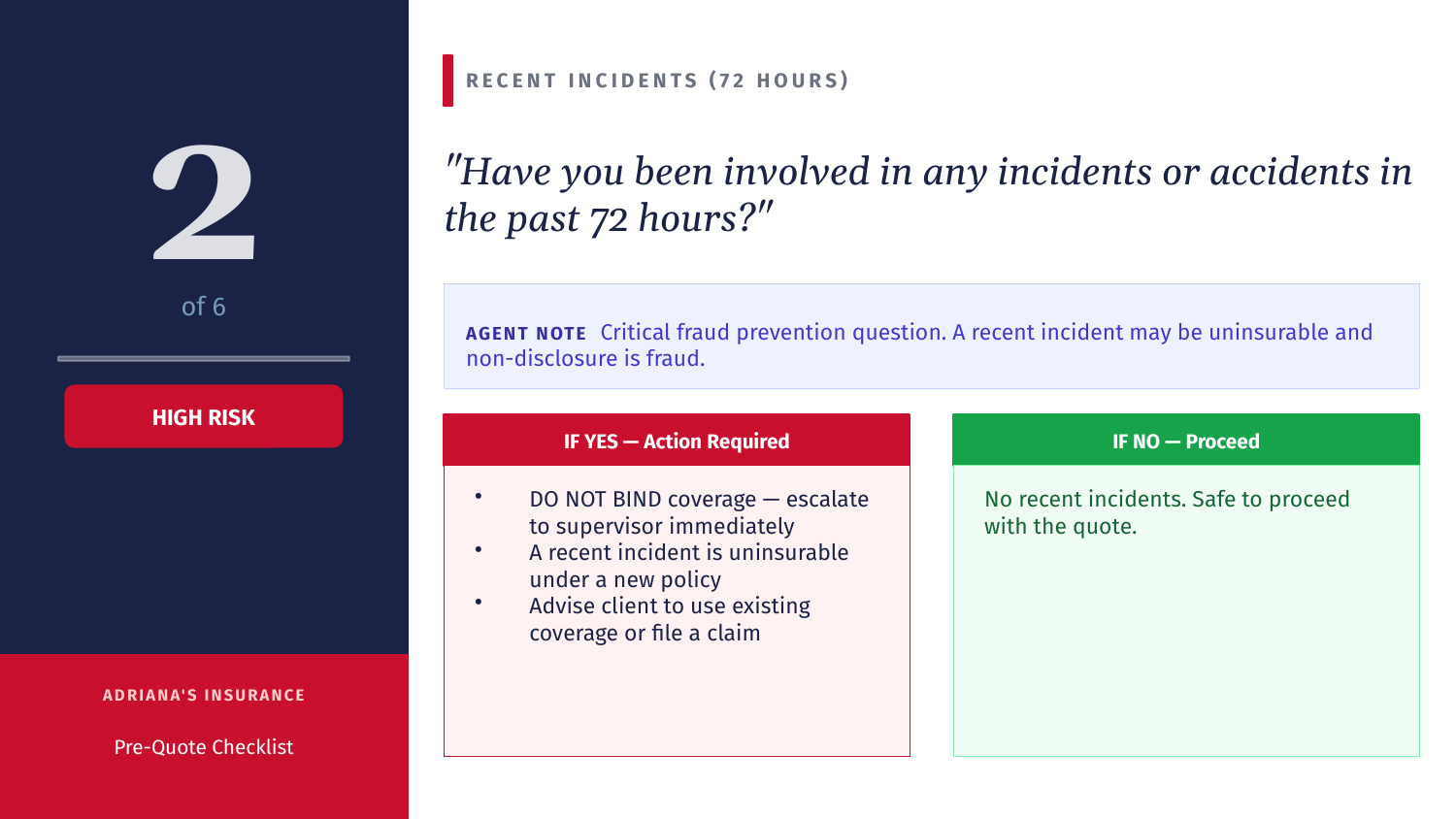

RECENT INCIDENTS (72 HOURS)

2
"Have you been involved in any incidents or accidents in the past 72 hours?"
of 6

AGENT NOTE  Critical fraud prevention question. A recent incident may be uninsurable and non-disclosure is fraud.

HIGH RISK

IF YES — Action Required

IF NO — Proceed

DO NOT BIND coverage — escalate to supervisor immediately
A recent incident is uninsurable under a new policy
Advise client to use existing coverage or file a claim
No recent incidents. Safe to proceed with the quote.

ADRIANA'S INSURANCE
Pre-Quote Checklist